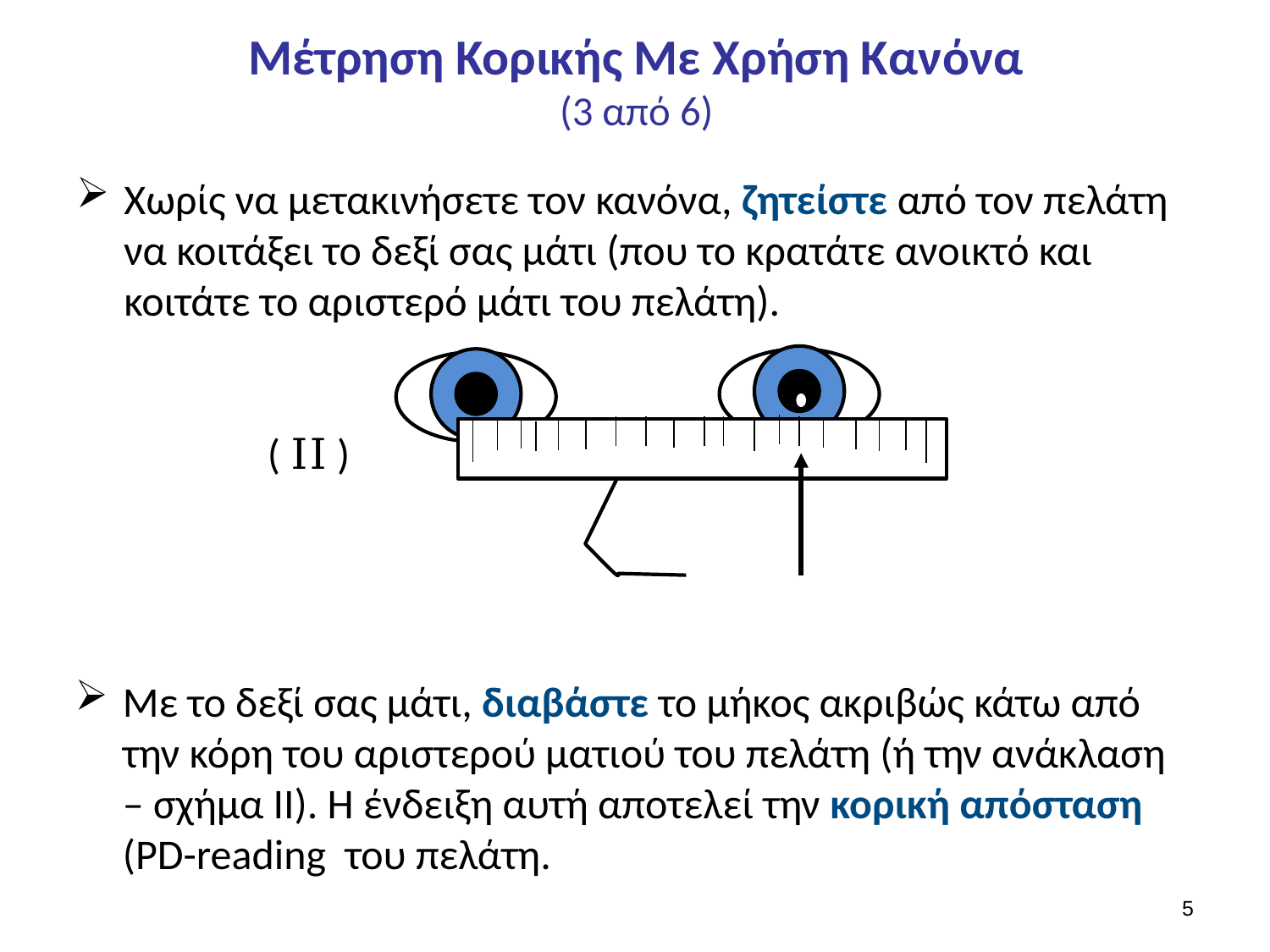

# Μέτρηση Κορικής Με Χρήση Κανόνα (3 από 6)
Χωρίς να μετακινήσετε τον κανόνα, ζητείστε από τον πελάτη να κοιτάξει το δεξί σας μάτι (που το κρατάτε ανοικτό και κοιτάτε το αριστερό μάτι του πελάτη).

( ΙΙ )

Με το δεξί σας μάτι, διαβάστε το μήκος ακριβώς κάτω από την κόρη του αριστερού ματιού του πελάτη (ή την ανάκλαση – σχήμα ΙΙ). Η ένδειξη αυτή αποτελεί την κορική απόσταση (PD-reading  του πελάτη.
5